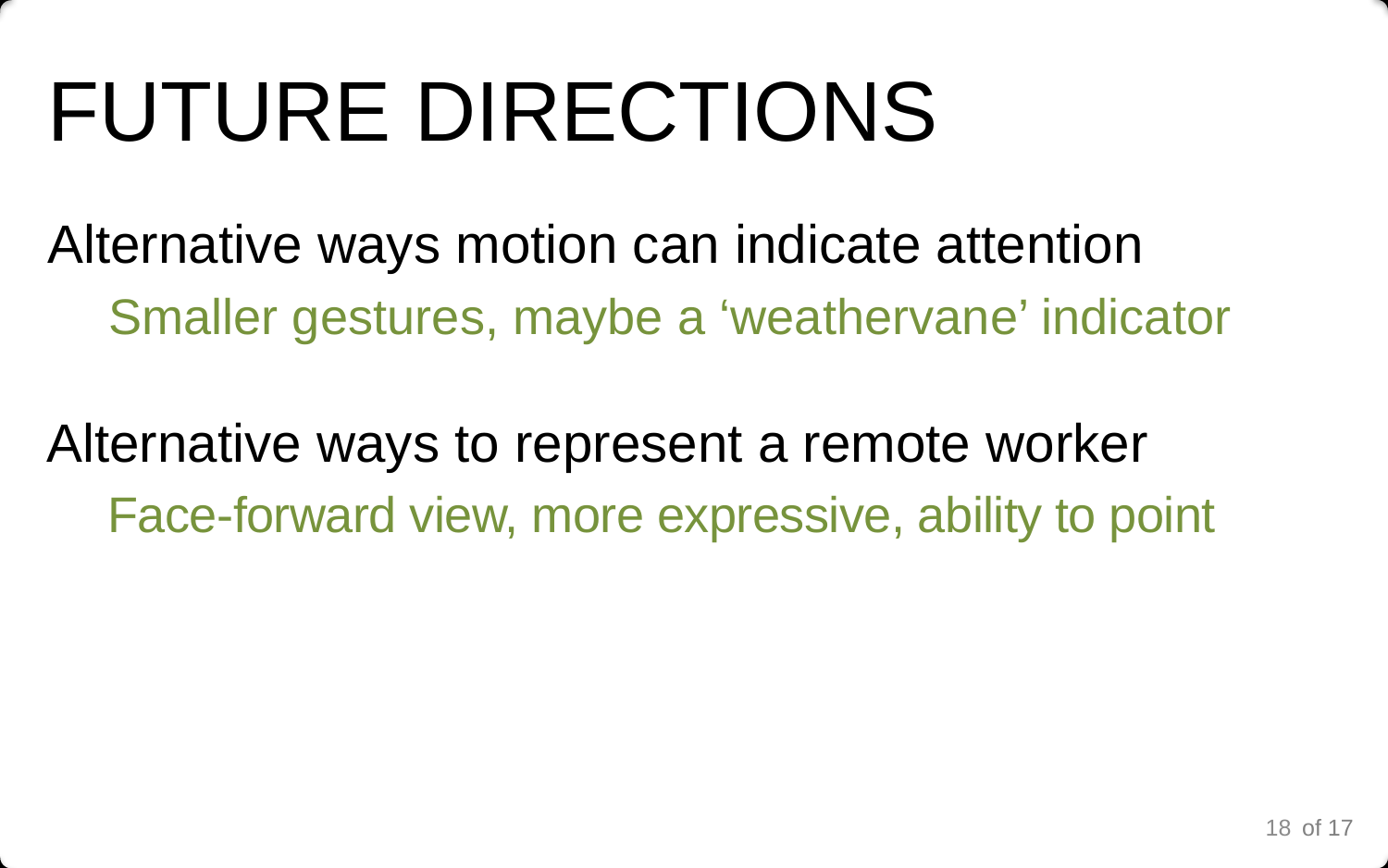

# Future Directions
Alternative ways motion can indicate attention
Smaller gestures, maybe a ‘weathervane’ indicator
Alternative ways to represent a remote worker
Face-forward view, more expressive, ability to point
18